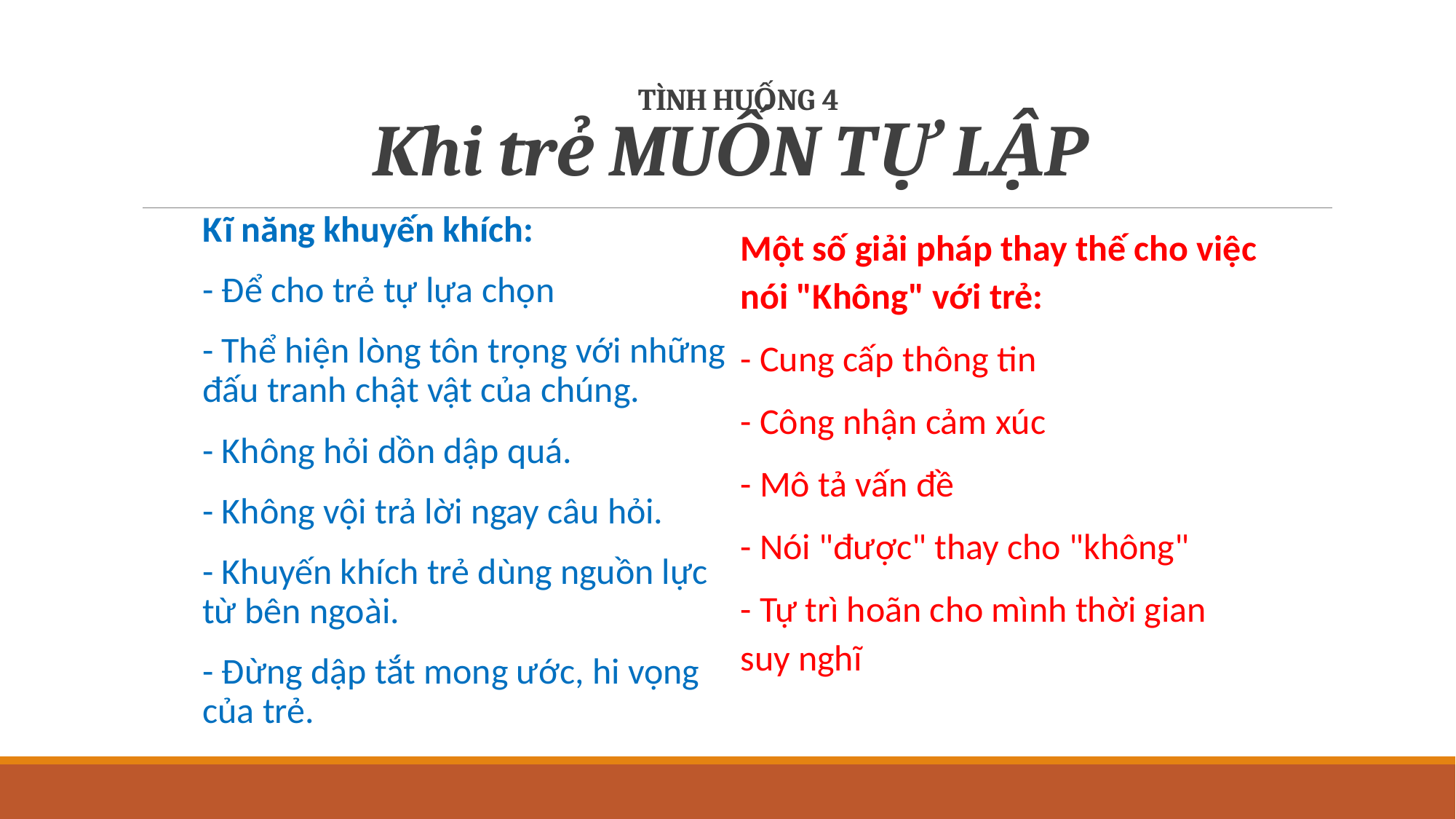

# TÌNH HUỐNG 4 Khi trẻ MUỐN TỰ LẬP
Kĩ năng khuyến khích:
- Để cho trẻ tự lựa chọn
- Thể hiện lòng tôn trọng với những đấu tranh chật vật của chúng.
- Không hỏi dồn dập quá.
- Không vội trả lời ngay câu hỏi.
- Khuyến khích trẻ dùng nguồn lực từ bên ngoài.
- Đừng dập tắt mong ước, hi vọng của trẻ.
Một số giải pháp thay thế cho việc nói "Không" với trẻ:
- Cung cấp thông tin
- Công nhận cảm xúc
- Mô tả vấn đề
- Nói "được" thay cho "không"
- Tự trì hoãn cho mình thời gian suy nghĩ